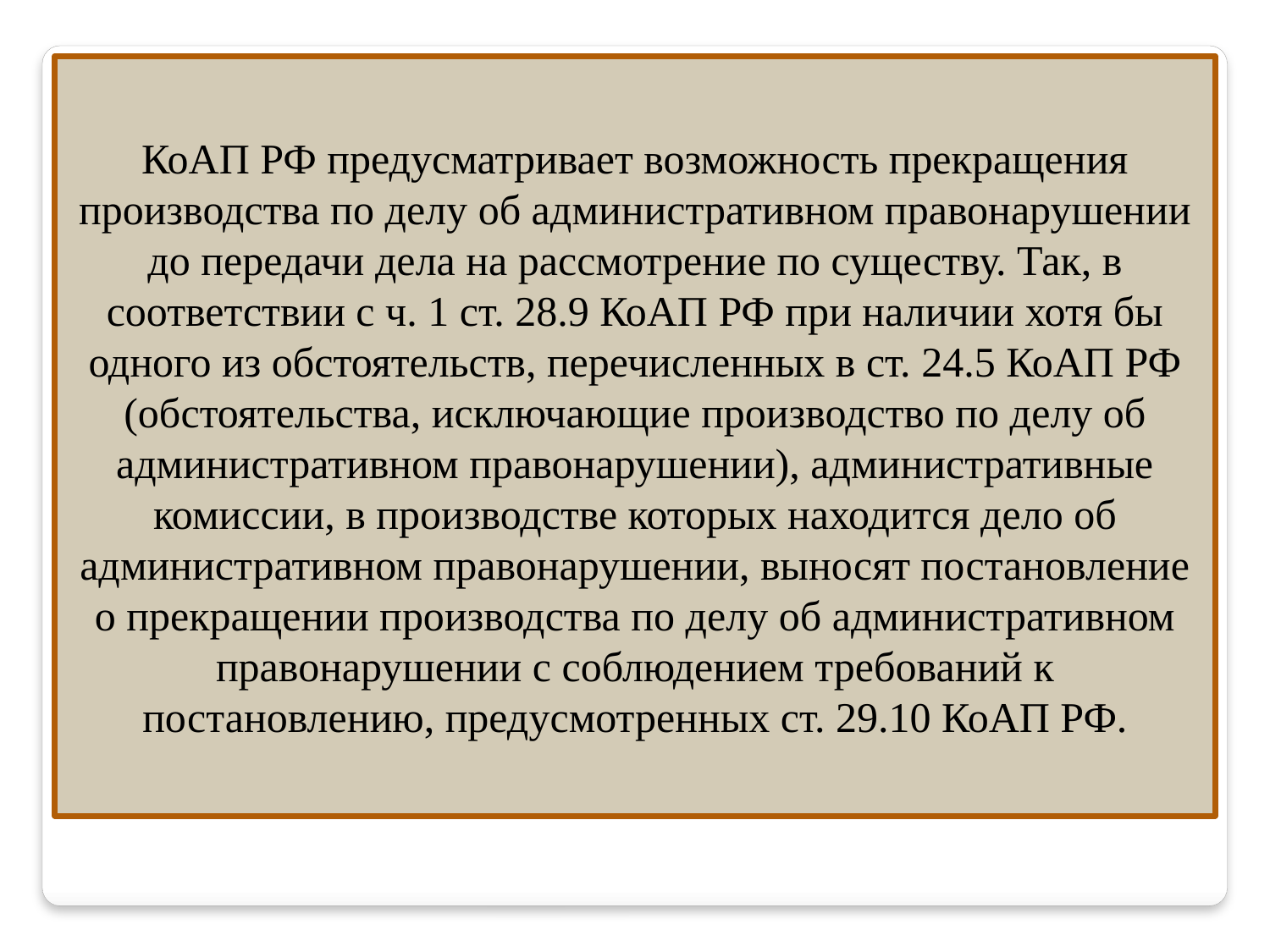

КоАП РФ предусматривает возможность прекращения производства по делу об административном правонарушении до передачи дела на рассмотрение по существу. Так, в соответствии с ч. 1 ст. 28.9 КоАП РФ при наличии хотя бы одного из обстоятельств, перечисленных в ст. 24.5 КоАП РФ (обстоятельства, исключающие производство по делу об административном правонарушении), административные комиссии, в производстве которых находится дело об административном правонарушении, выносят постановление о прекращении производства по делу об административном правонарушении с соблюдением требований к постановлению, предусмотренных ст. 29.10 КоАП РФ.